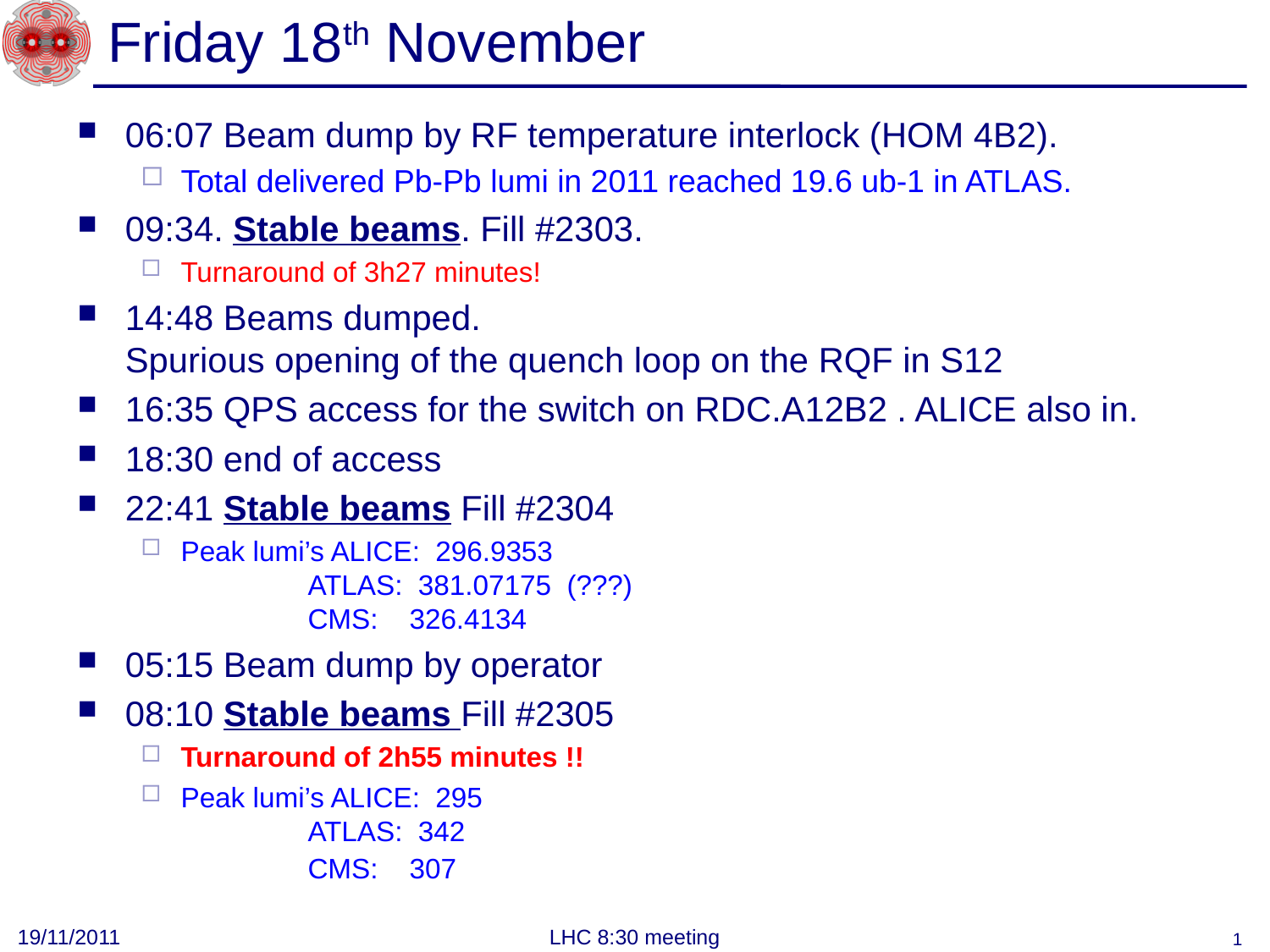

# Friday 18th November
06:07 Beam dump by RF temperature interlock (HOM 4B2).
Total delivered Pb-Pb lumi in 2011 reached 19.6 ub-1 in ATLAS.
09:34. Stable beams. Fill #2303.
Turnaround of 3h27 minutes!
14:48 Beams dumped.
Spurious opening of the quench loop on the RQF in S12
16:35 QPS access for the switch on RDC.A12B2 . ALICE also in.
18:30 end of access
22:41 Stable beams Fill #2304
Peak lumi’s ALICE:  296.9353        
        	ATLAS:  381.07175  (???)              
        	CMS:    326.4134
05:15 Beam dump by operator
08:10 Stable beams Fill #2305
Turnaround of 2h55 minutes !!
Peak lumi’s ALICE:  295    
        	ATLAS:  342               
        	CMS:    307

19/11/2011
LHC 8:30 meeting
1